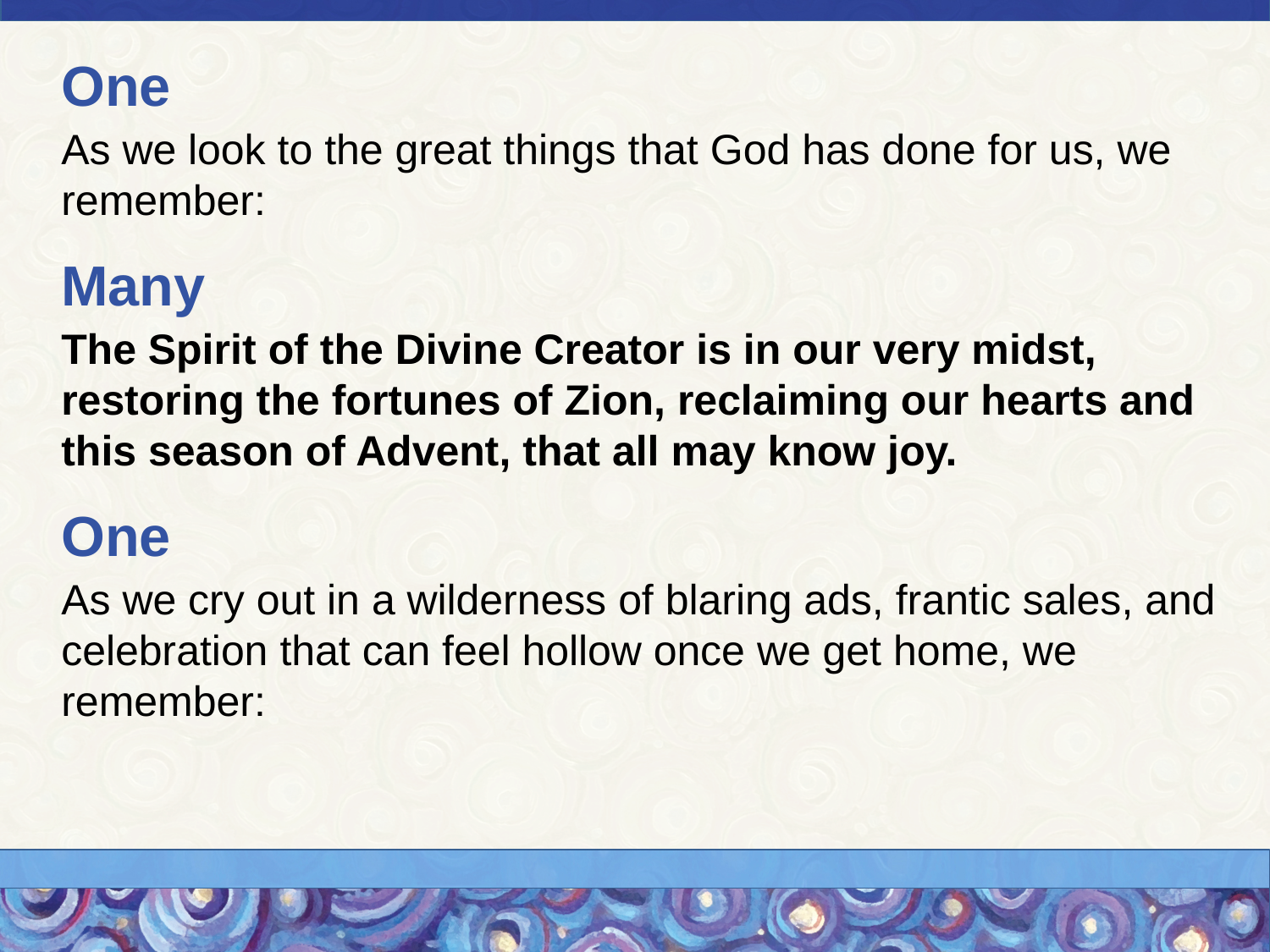

One
As we look to the great things that God has done for us, we remember:

Many
The Spirit of the Divine Creator is in our very midst, restoring the fortunes of Zion, reclaiming our hearts and this season of Advent, that all may know joy.

One
As we cry out in a wilderness of blaring ads, frantic sales, and celebration that can feel hollow once we get home, we remember: